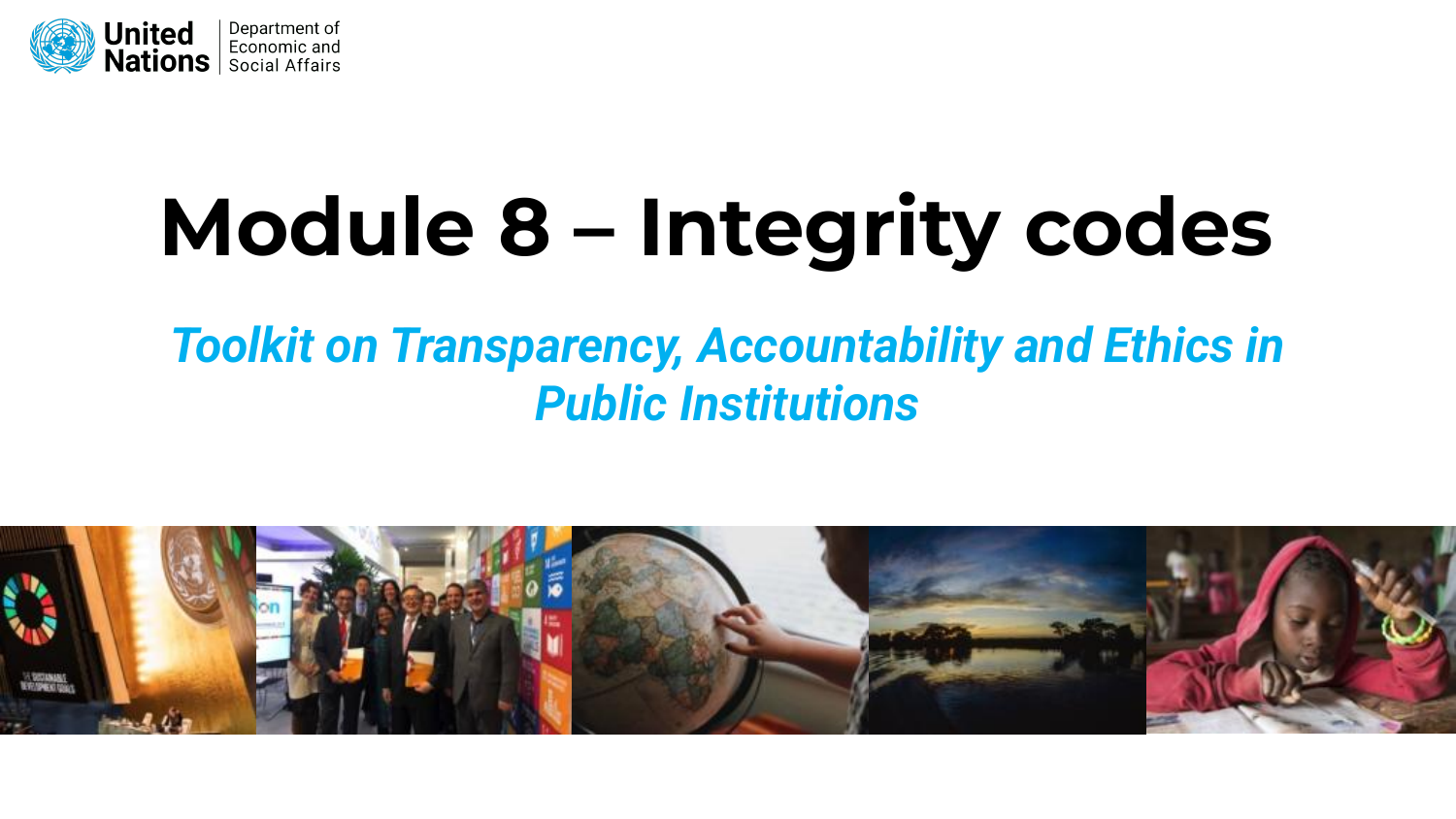

# Module 8 – Integrity codes
Toolkit on Transparency, Accountability and Ethics in Public Institutions